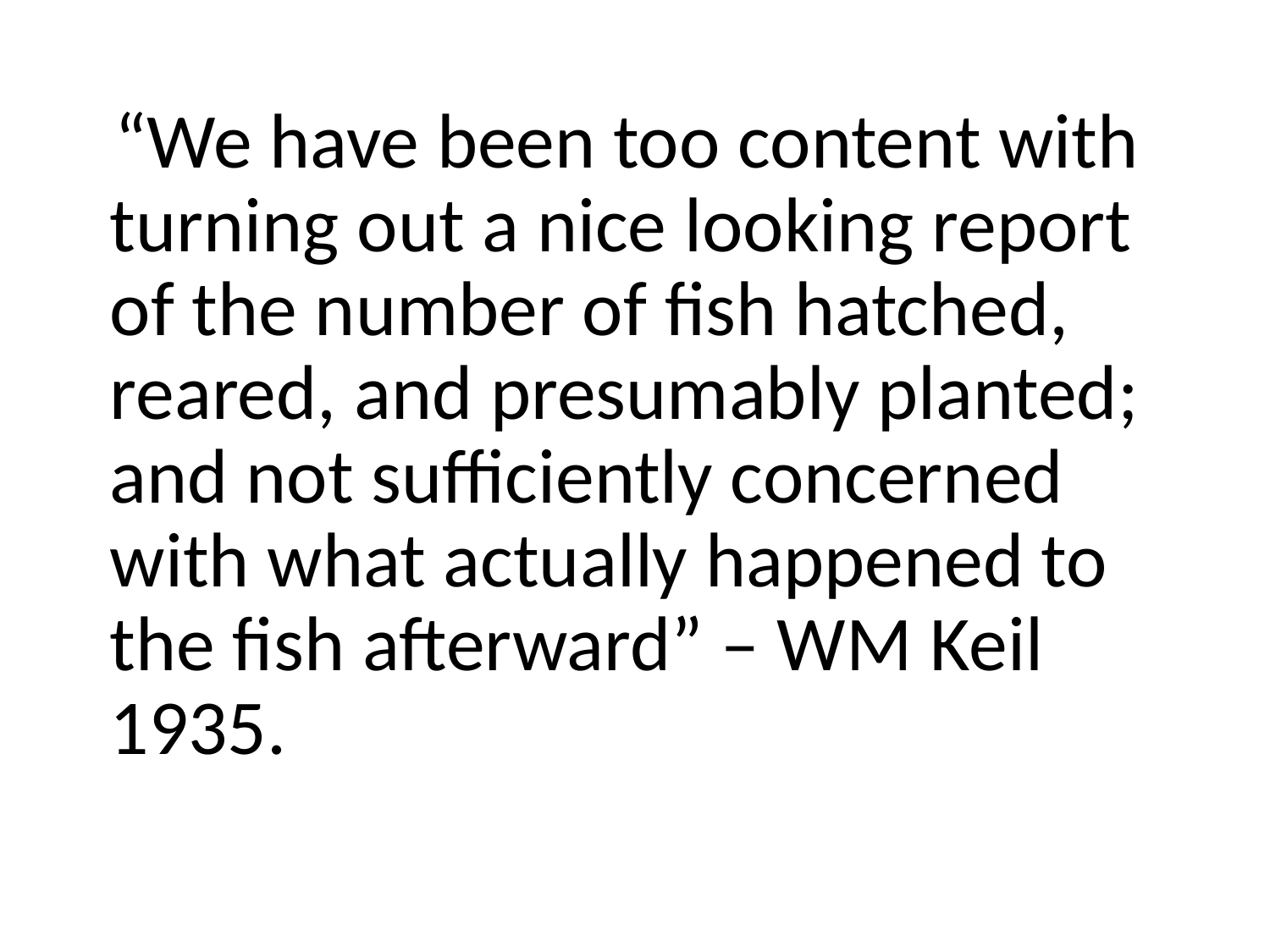

“We have been too content with turning out a nice looking report of the number of fish hatched, reared, and presumably planted; and not sufficiently concerned with what actually happened to the fish afterward” – WM Keil 1935.